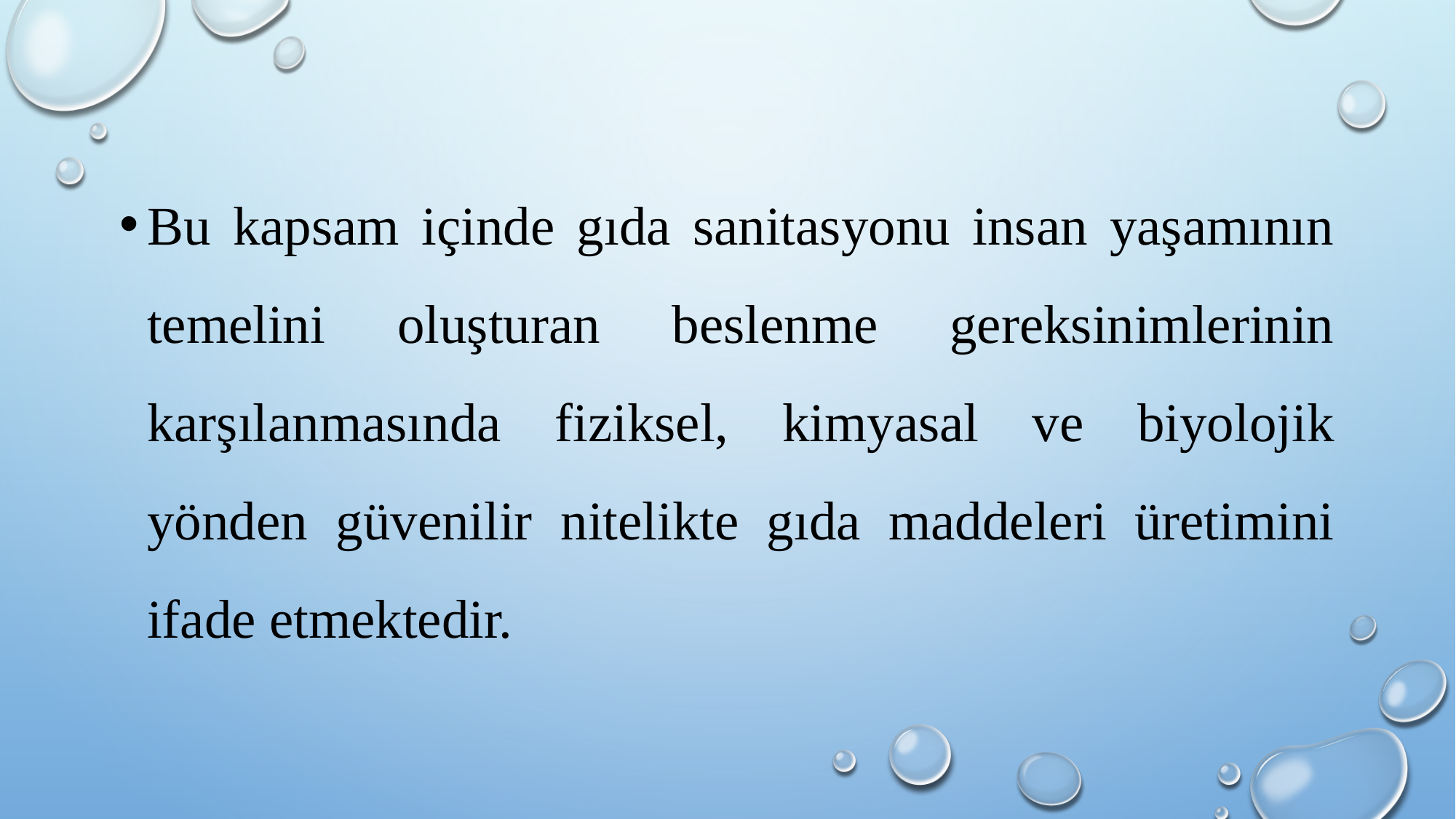

Bu kapsam içinde gıda sanitasyonu insan yaşamının temelini oluşturan beslenme gereksinimlerinin karşılanmasında fiziksel, kimyasal ve biyolojik yönden güvenilir nitelikte gıda maddeleri üretimini ifade etmektedir.